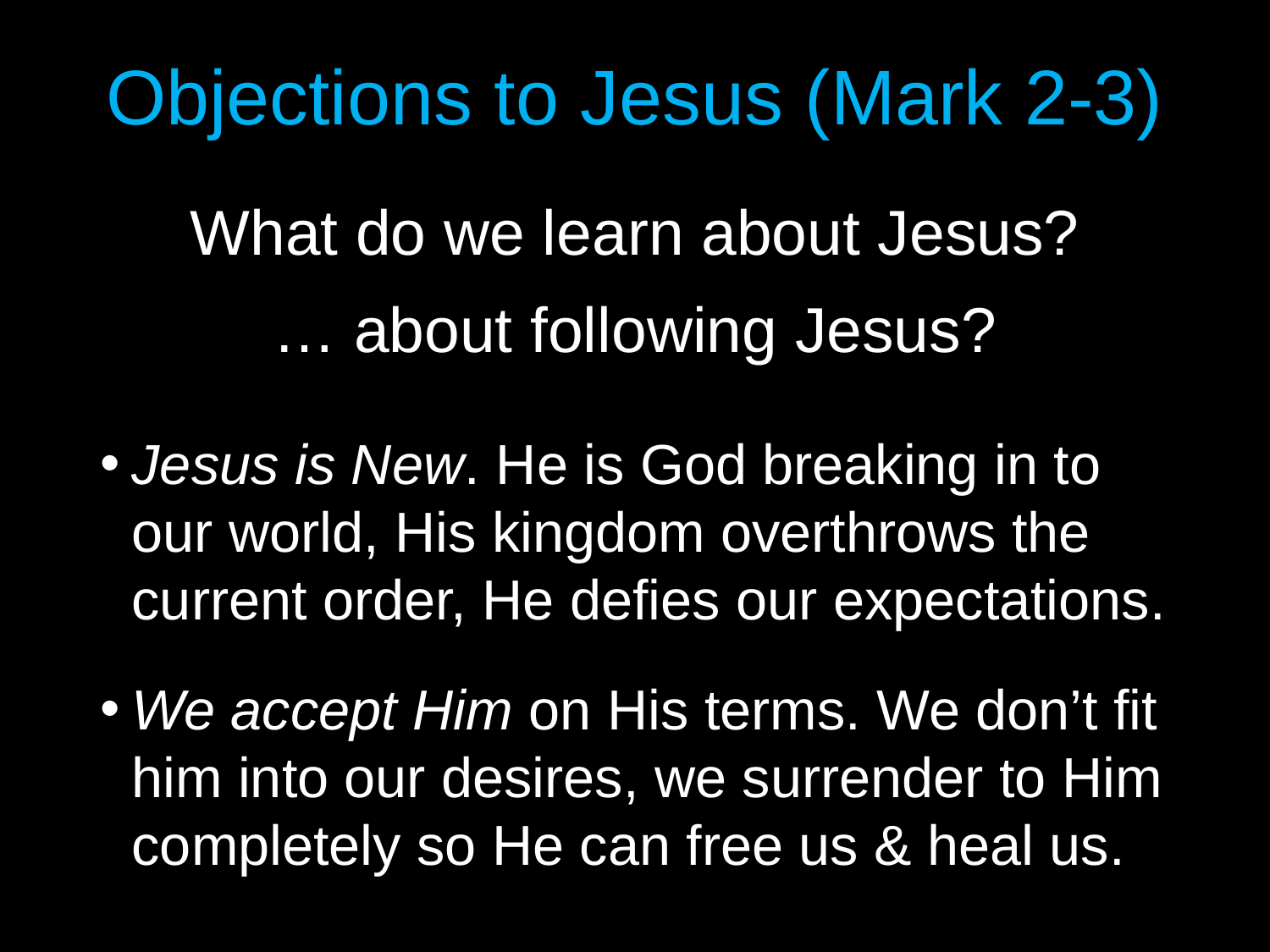

# Objections to Jesus (Mark 2-3)
What do we learn about Jesus?
… about following Jesus?
Jesus is New. He is God breaking in to our world, His kingdom overthrows the current order, He defies our expectations.
We accept Him on His terms. We don’t fit him into our desires, we surrender to Him completely so He can free us & heal us.